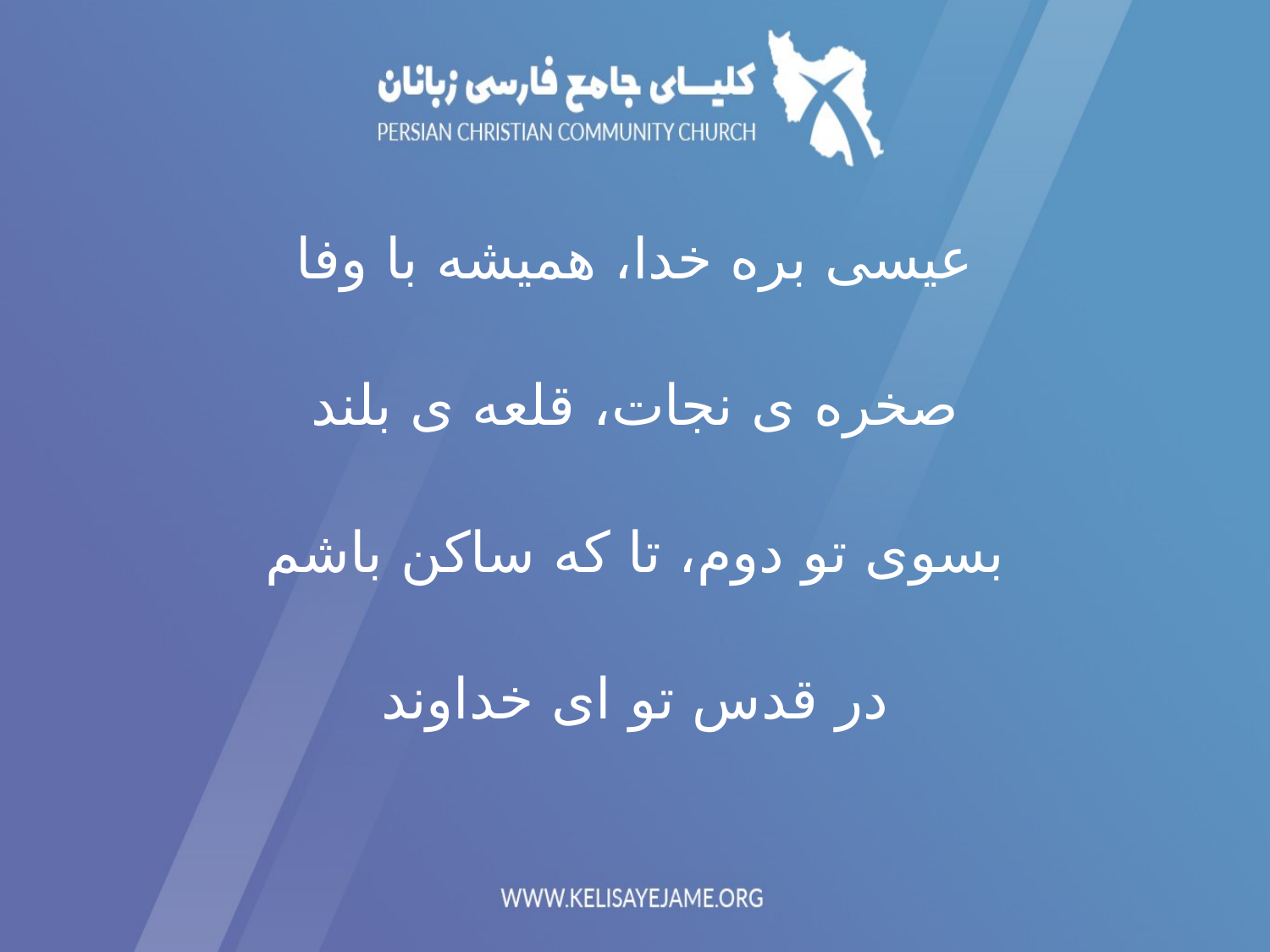

عیسی بره خدا، همیشه با وفا
صخره ی نجات، قلعه ی بلند
بسوی تو دوم، تا که ساکن باشم
در قدس تو ای خداوند